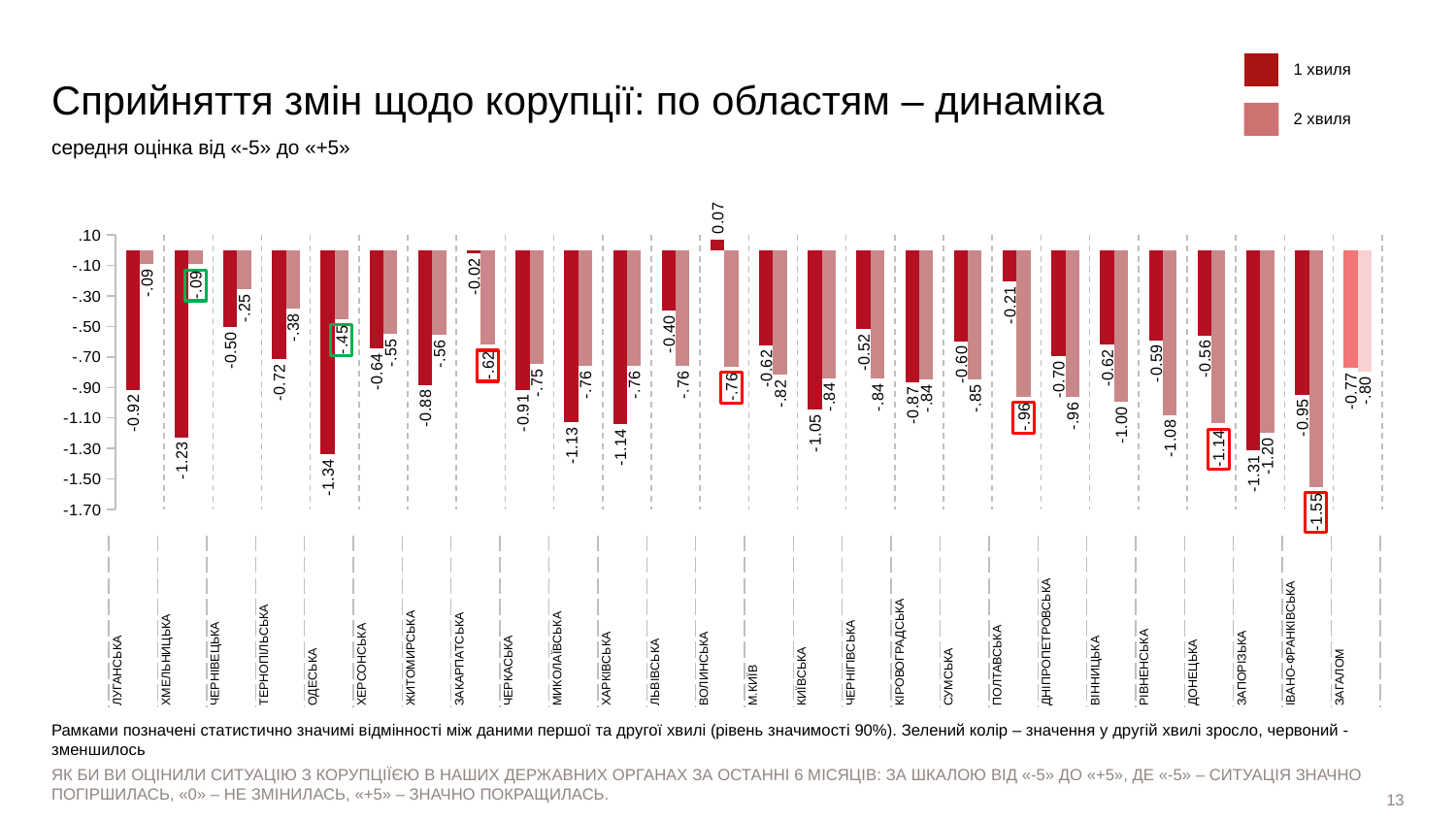

# Сприйняття змін щодо корупції: по областям – динаміка
|  | 1 хвиля |
| --- | --- |
|  |  |
|  | 2 хвиля |
середня оцінка від «-5» до «+5»

### Chart

| Category | Ряд 1 | Ряд 2 |
|---|---|---|
| ЛУГАНСКАЯ | -0.916723168438562 | -0.09076843733883466 |
| ХМЕЛЬНИЦКАЯ | -1.2259753423524056 | -0.09366602376051475 |
| ЧЕРНОВИЦКАЯ | -0.5045695961254264 | -0.2544501972793385 |
| ТЕРНОПОЛЬСКАЯ | -0.71651754026754 | -0.3847829557520809 |
| ОДЕССКАЯ | -1.3368786483647777 | -0.4528633504929393 |
| ХЕРСОНСКАЯ | -0.6445813267984408 | -0.5466974133051874 |
| ЖИТОМИРСКАЯ | -0.8847527207604351 | -0.5558570856799798 |
| ЗАКАРПАТСКАЯ | -0.021847677057781484 | -0.6205901011569015 |
| ЧЕРКАССКАЯ | -0.9146343050494552 | -0.7455488001288453 |
| НИКОЛАЕВСКАЯ | -1.129964861948667 | -0.7563376170482572 |
| ХАРЬКОВСКАЯ | -1.1414918239391427 | -0.7577587071027755 |
| ЛЬВОВСКАЯ | -0.39865753034090057 | -0.7578643012176944 |
| ВОЛЫНСКАЯ | 0.06873091738679116 | -0.7643380308354928 |
| КИЕВ | -0.6236334757391995 | -0.8169303485711956 |
| КИЕВСКАЯ | -1.0466330659735006 | -0.83801969801242 |
| ЧЕРНИГОВСКАЯ | -0.517315172799076 | -0.8427928607340377 |
| КИРОВОГРАДСКАЯ | -0.865882830432426 | -0.8446891930424866 |
| СУМСКАЯ | -0.5981497288612176 | -0.846423113460824 |
| ПОЛТАВСКАЯ | -0.20801334115026637 | -0.9608962095252418 |
| ДНЕПРОПЕТРОВСКАЯ | -0.6966435385662143 | -0.9641919913529147 |
| ВИННИЦКАЯ | -0.6201530692473229 | -0.9952471595514699 |
| РОВЕНСКАЯ | -0.5903230880257582 | -1.0802727074798697 |
| ДОНЕЦКАЯ | -0.5589866363740857 | -1.1368555686737507 |
| ЗАПОРОЖСКАЯ | -1.3140485591079123 | -1.1978073070660495 |
| ИВАНО-ФРАНКОВСКАЯ | -0.9463825752042614 | -1.5539844845644495 |
| Всего | -0.7736337407000441 | -0.7972297674597643 |
| ЛУГАНСЬКА | ХМЕЛЬНИЦЬКА | ЧЕРНІВЕЦЬКА | ТЕРНОПІЛЬСЬКА | ОДЕСЬКА | ХЕРСОНСЬКА | ЖИТОМИРСЬКА | ЗАКАРПАТСЬКА | ЧЕРКАСЬКА | МИКОЛАЇВСЬКА | ХАРКІВСЬКА | ЛЬВІВСЬКА | ВОЛИНСЬКА | М.КИЇВ | КИЇВСЬКА | ЧЕРНІГІВСЬКА | КІРОВОГРАДСЬКА | СУМСЬКА | ПОЛТАВСЬКА | ДНІПРОПЕТРОВСЬКА | ВІННИЦЬКА | РІВНЕНСЬКА | ДОНЕЦЬКА | ЗАПОРІЗЬКА | ІВАНО-ФРАНКІВСЬКА | ЗАГАЛОМ |
| --- | --- | --- | --- | --- | --- | --- | --- | --- | --- | --- | --- | --- | --- | --- | --- | --- | --- | --- | --- | --- | --- | --- | --- | --- | --- |
Рамками позначені статистично значимі відмінності між даними першої та другої хвилі (рівень значимості 90%). Зелений колір – значення у другій хвилі зросло, червоний - зменшилось
ЯК БИ ВИ ОЦІНИЛИ СИТУАЦІЮ З КОРУПЦІЇЄЮ В НАШИХ ДЕРЖАВНИХ ОРГАНАХ ЗА ОСТАННІ 6 МІСЯЦІВ: ЗА ШКАЛОЮ ВІД «-5» ДО «+5», ДЕ «-5» – СИТУАЦІЯ ЗНАЧНО ПОГІРШИЛАСЬ, «0» – НЕ ЗМІНИЛАСЬ, «+5» – ЗНАЧНО ПОКРАЩИЛАСЬ.